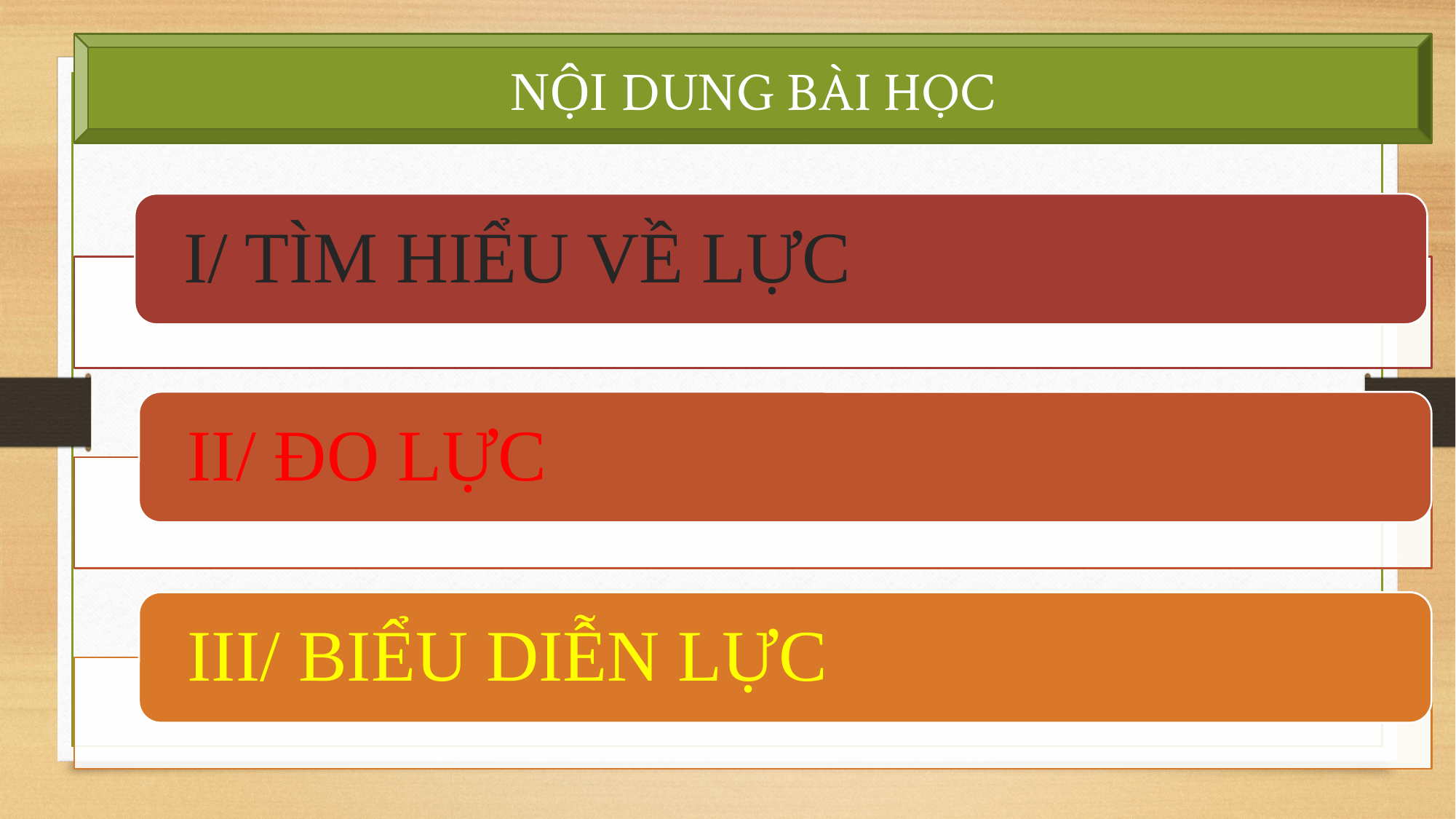

NỘI DUNG BÀI HỌC
I/ TÌM HIỂU VỀ LỰC
II/ ĐO LỰC
III/ BIỂU DIỄN LỰC